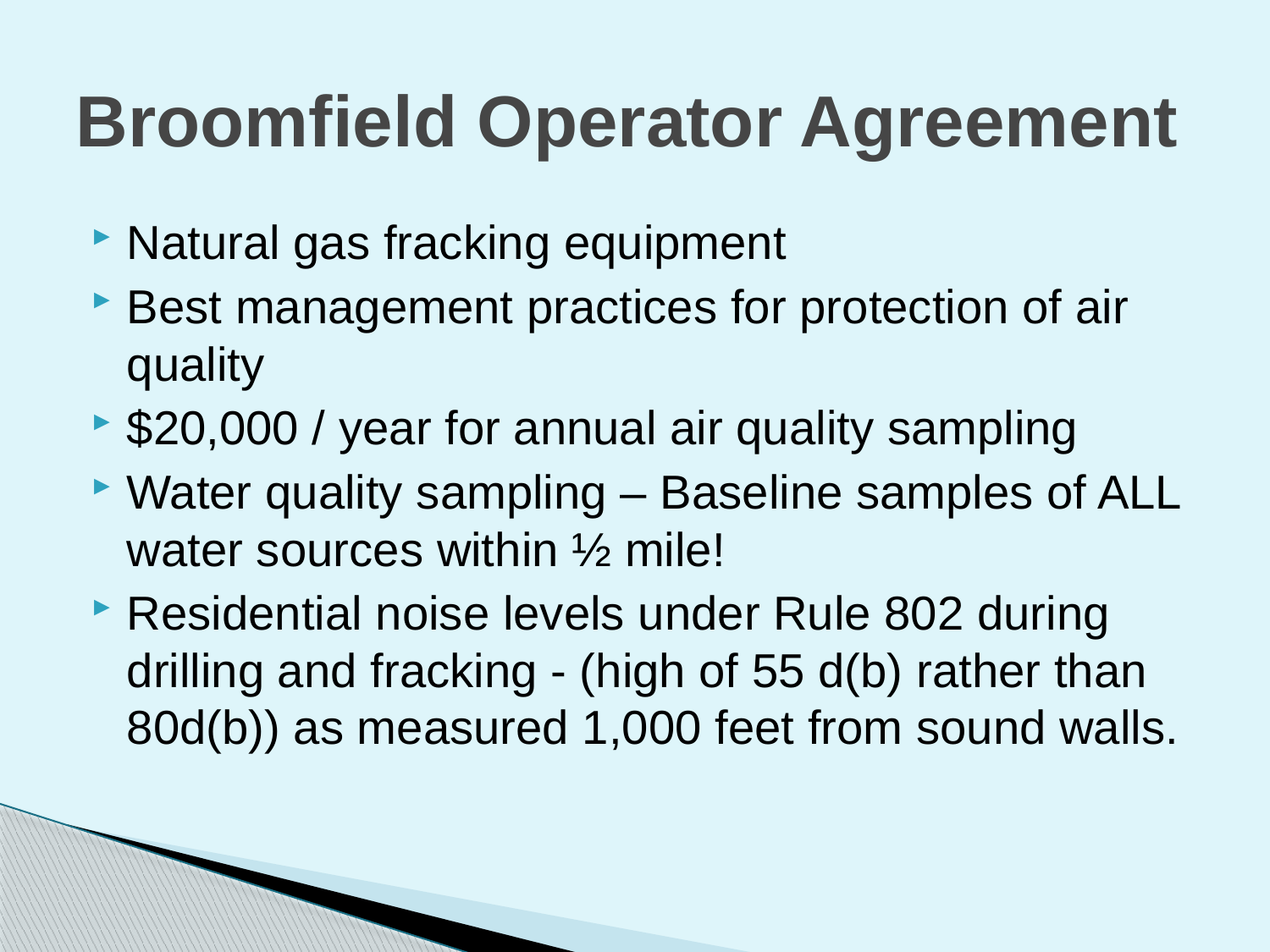

# Broomfield Operator Agreement
Natural gas fracking equipment
Best management practices for protection of air quality
$20,000 / year for annual air quality sampling
Water quality sampling – Baseline samples of ALL water sources within ½ mile!
Residential noise levels under Rule 802 during drilling and fracking - (high of 55 d(b) rather than 80d(b)) as measured 1,000 feet from sound walls.